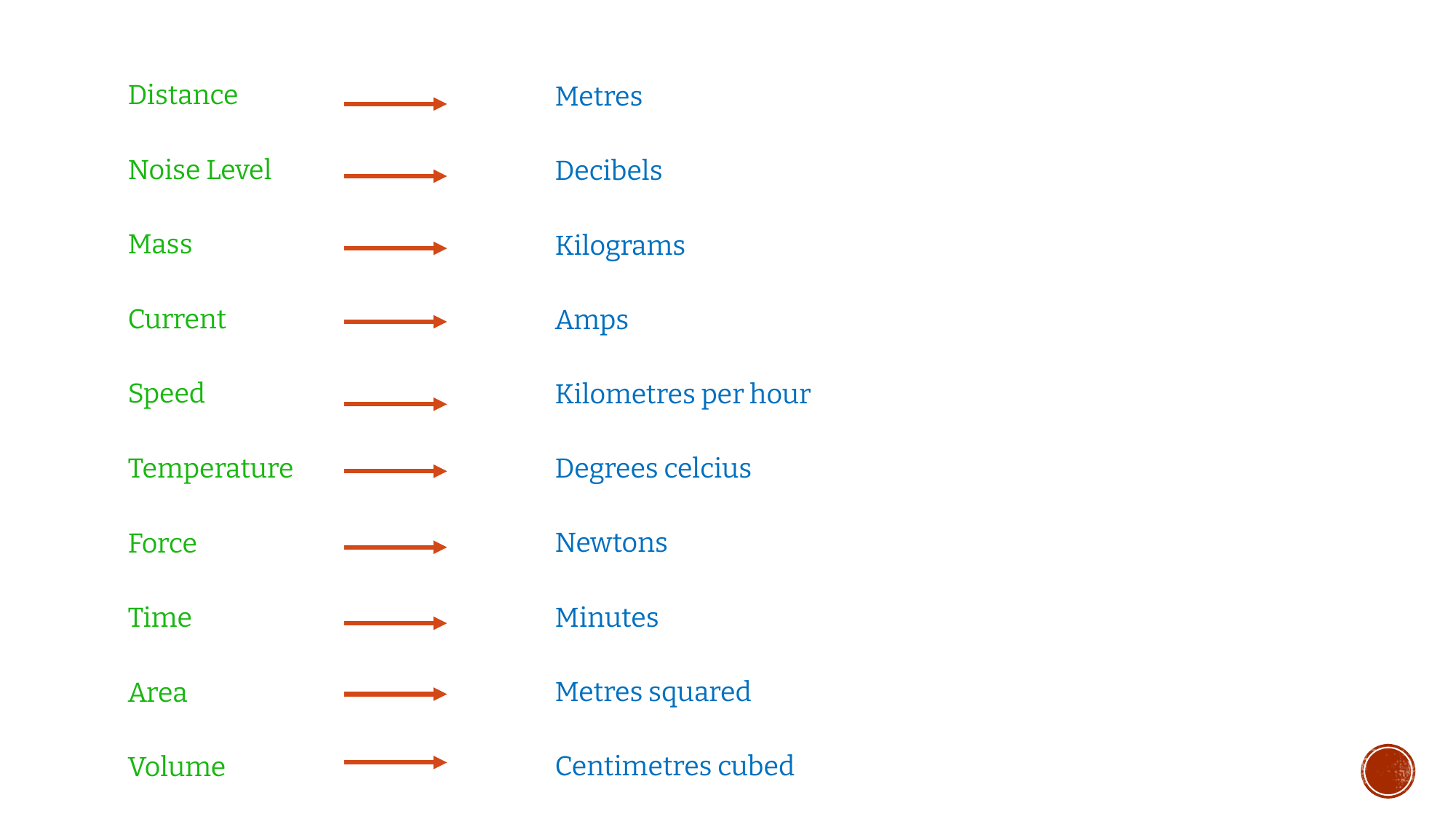

Distance
Metres
Noise Level
Decibels
Mass
Kilograms
Current
Amps
Speed
Kilometres per hour
Temperature
Degrees celcius
Newtons
Force
Minutes
Time
Metres squared
Area
Centimetres cubed
Volume